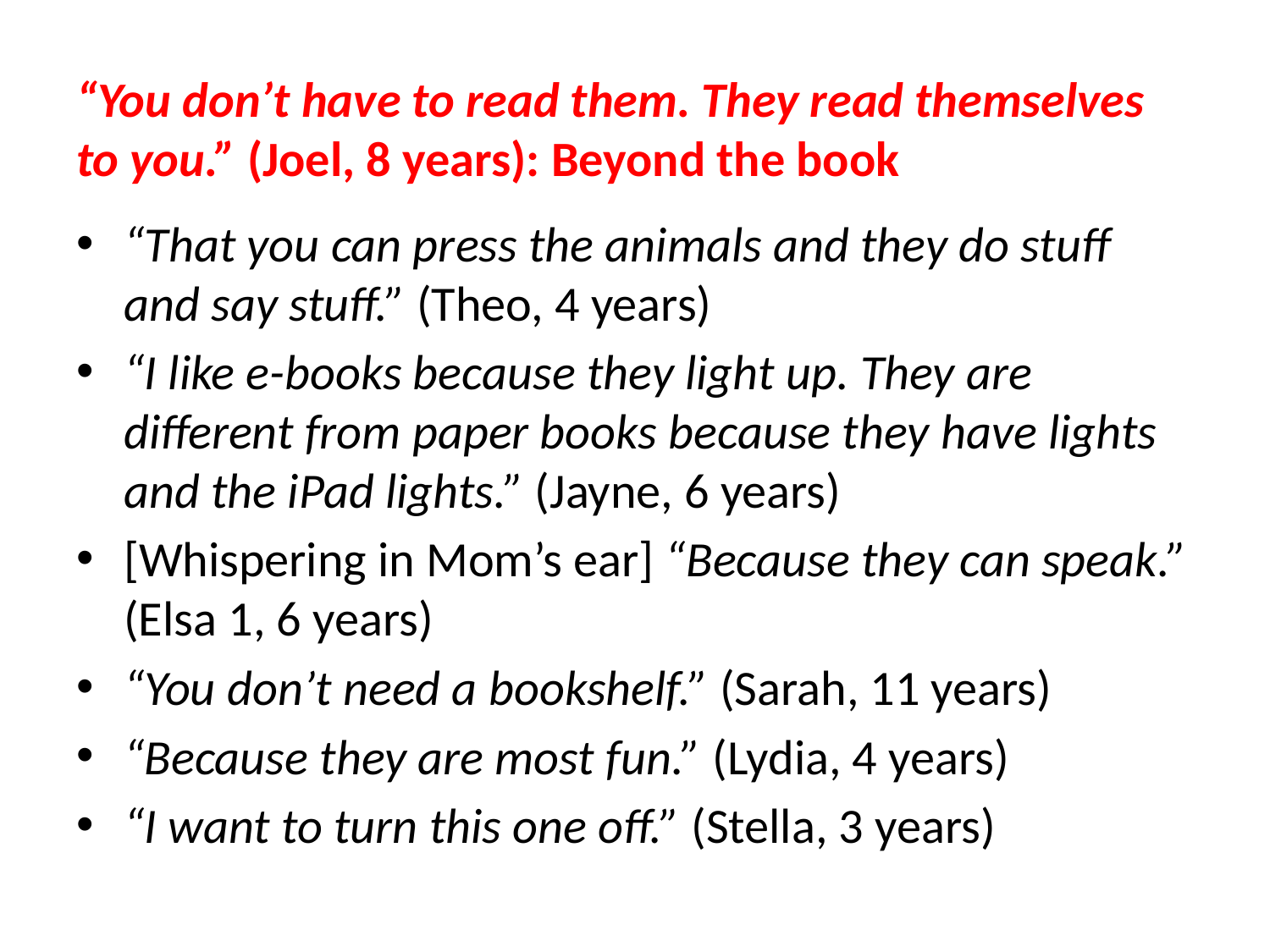

# “You don’t have to read them. They read themselves to you.” (Joel, 8 years): Beyond the book
“That you can press the animals and they do stuff and say stuff.” (Theo, 4 years)
“I like e-books because they light up. They are different from paper books because they have lights and the iPad lights.” (Jayne, 6 years)
[Whispering in Mom’s ear] “Because they can speak.” (Elsa 1, 6 years)
“You don’t need a bookshelf.” (Sarah, 11 years)
“Because they are most fun.” (Lydia, 4 years)
“I want to turn this one off.” (Stella, 3 years)